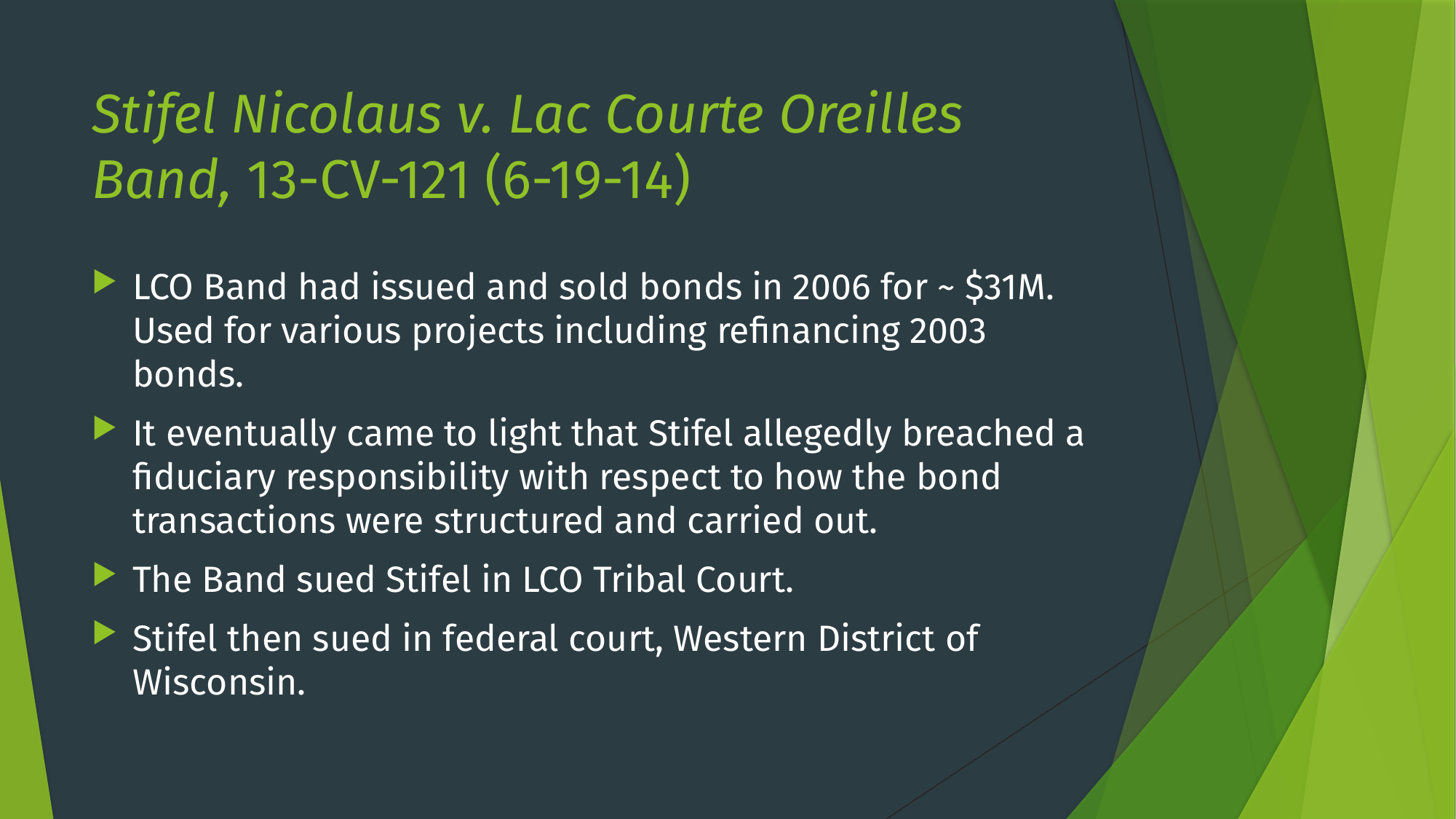

# Stifel Nicolaus v. Lac Courte Oreilles Band, 13-CV-121 (6-19-14)
LCO Band had issued and sold bonds in 2006 for ~ $31M.  Used for various projects including refinancing 2003 bonds.
It eventually came to light that Stifel allegedly breached a fiduciary responsibility with respect to how the bond transactions were structured and carried out.
The Band sued Stifel in LCO Tribal Court.
Stifel then sued in federal court, Western District of Wisconsin.